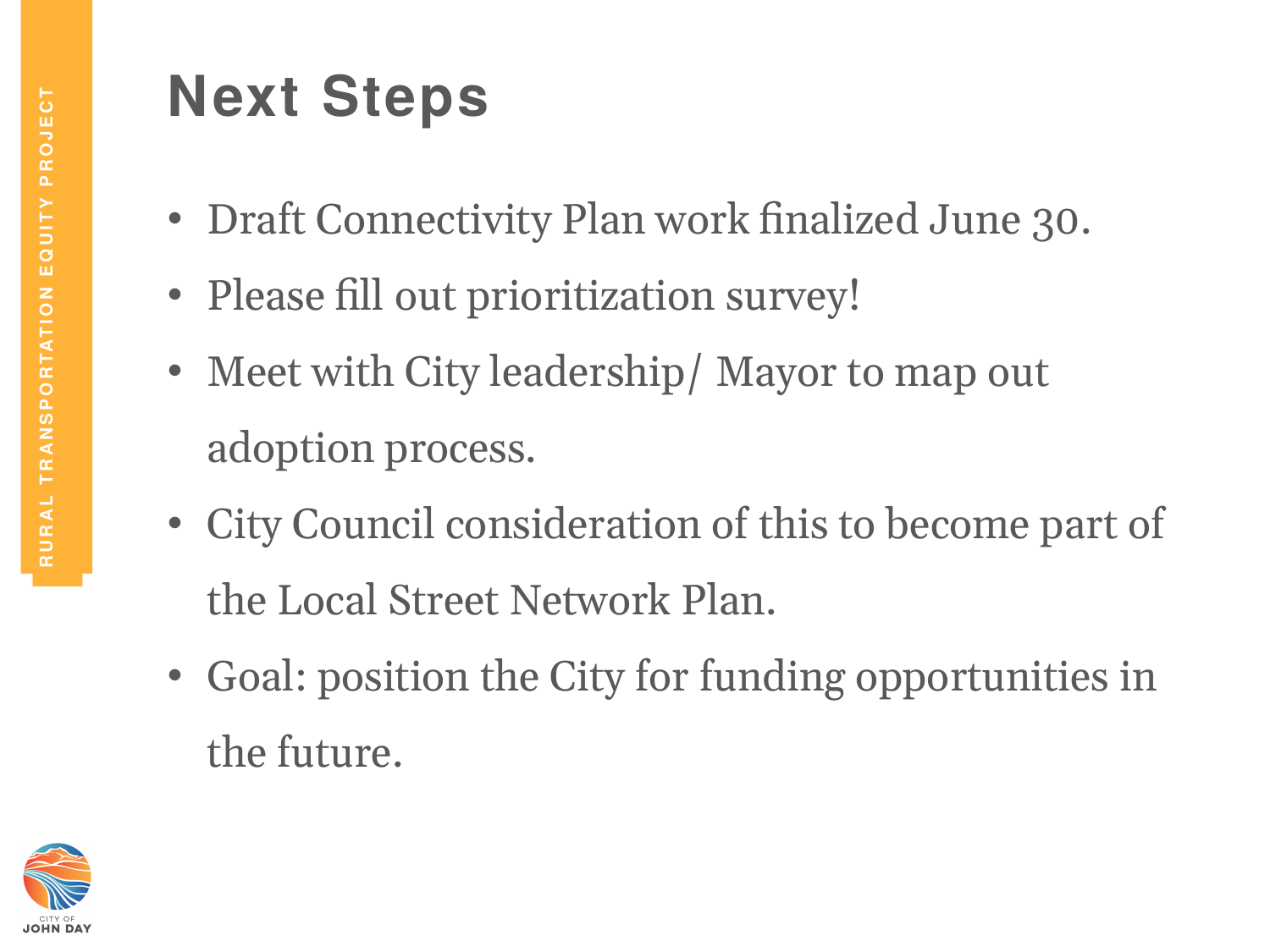

Rural transportation equity project

# Next Steps
Draft Connectivity Plan work finalized June 30.
Please fill out prioritization survey!
Meet with City leadership/ Mayor to map out adoption process.
City Council consideration of this to become part of the Local Street Network Plan.
Goal: position the City for funding opportunities in the future.